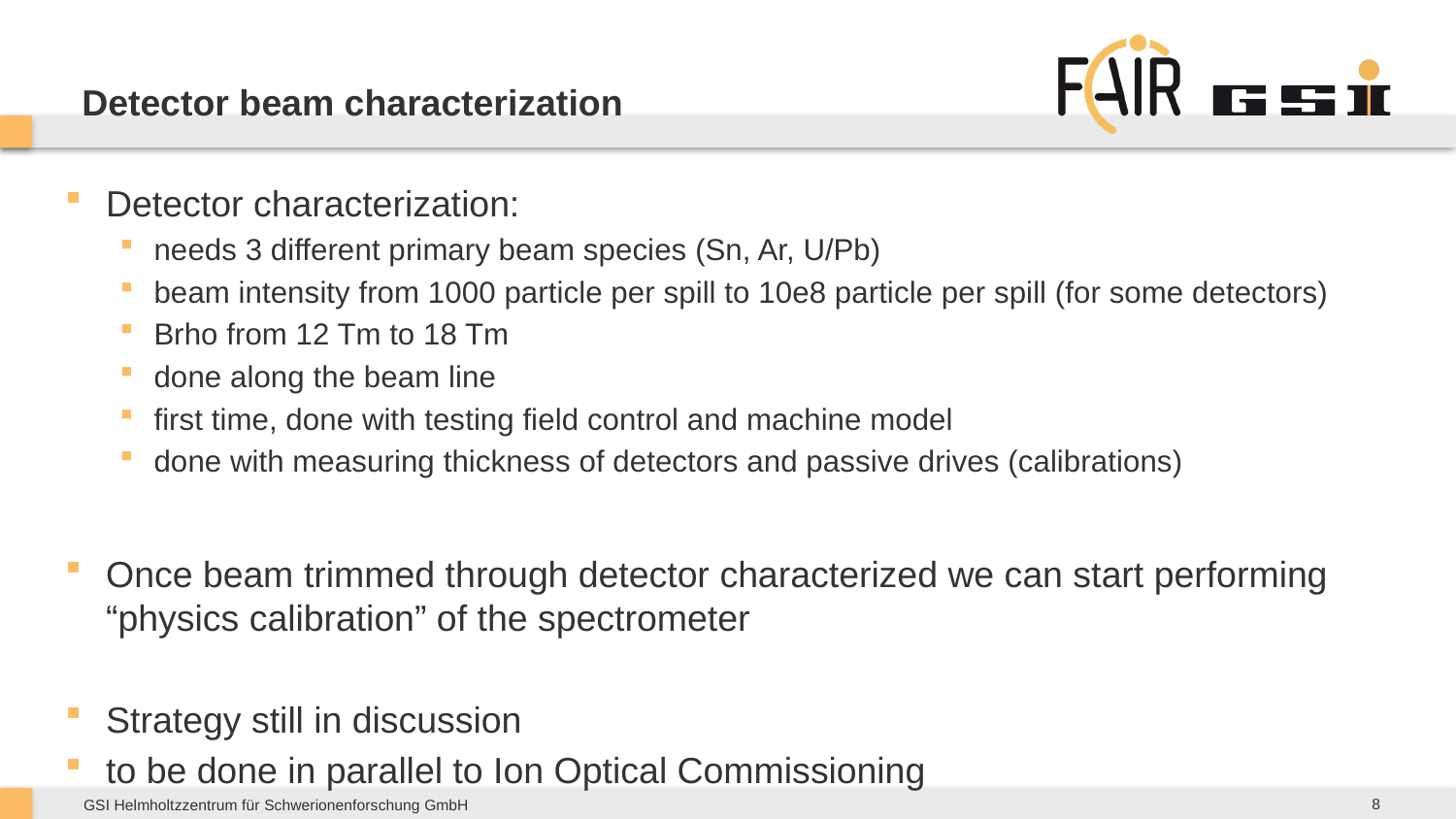

# Detector beam characterization
Detector characterization:
needs 3 different primary beam species (Sn, Ar, U/Pb)
beam intensity from 1000 particle per spill to 10e8 particle per spill (for some detectors)
Brho from 12 Tm to 18 Tm
done along the beam line
first time, done with testing field control and machine model
done with measuring thickness of detectors and passive drives (calibrations)

Once beam trimmed through detector characterized we can start performing “physics calibration” of the spectrometer

Strategy still in discussion
to be done in parallel to Ion Optical Commissioning
8